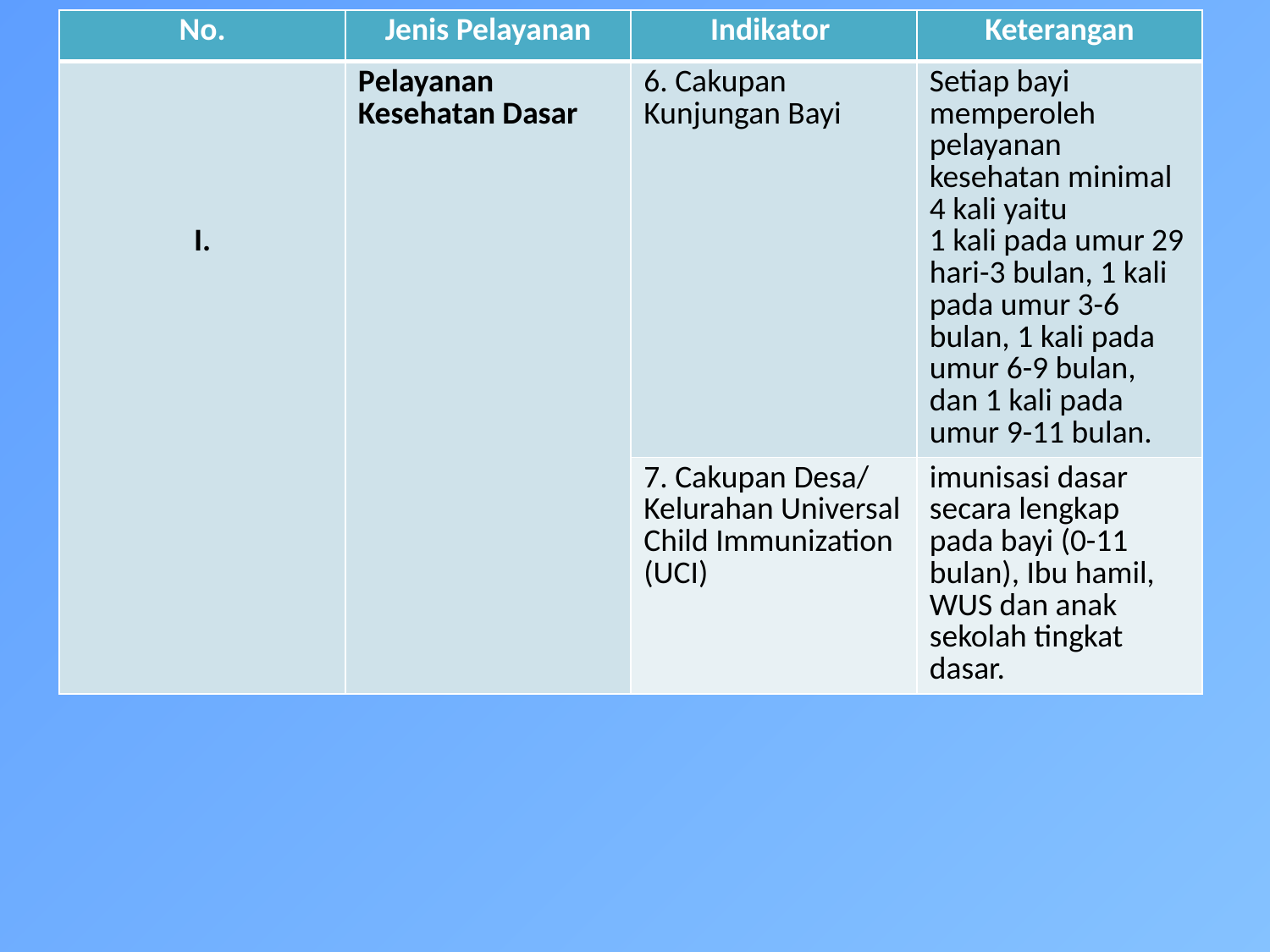

| No. | Jenis Pelayanan | Indikator | Keterangan |
| --- | --- | --- | --- |
| I. | Pelayanan Kesehatan Dasar | 6. Cakupan Kunjungan Bayi | Setiap bayi memperoleh pelayanan kesehatan minimal 4 kali yaitu 1 kali pada umur 29 hari-3 bulan, 1 kali pada umur 3-6 bulan, 1 kali pada umur 6-9 bulan, dan 1 kali pada umur 9-11 bulan. |
|  |  | 7. Cakupan Desa/ Kelurahan Universal Child Immunization (UCI) | imunisasi dasar secara lengkap pada bayi (0-11 bulan), Ibu hamil, WUS dan anak sekolah tingkat dasar. |